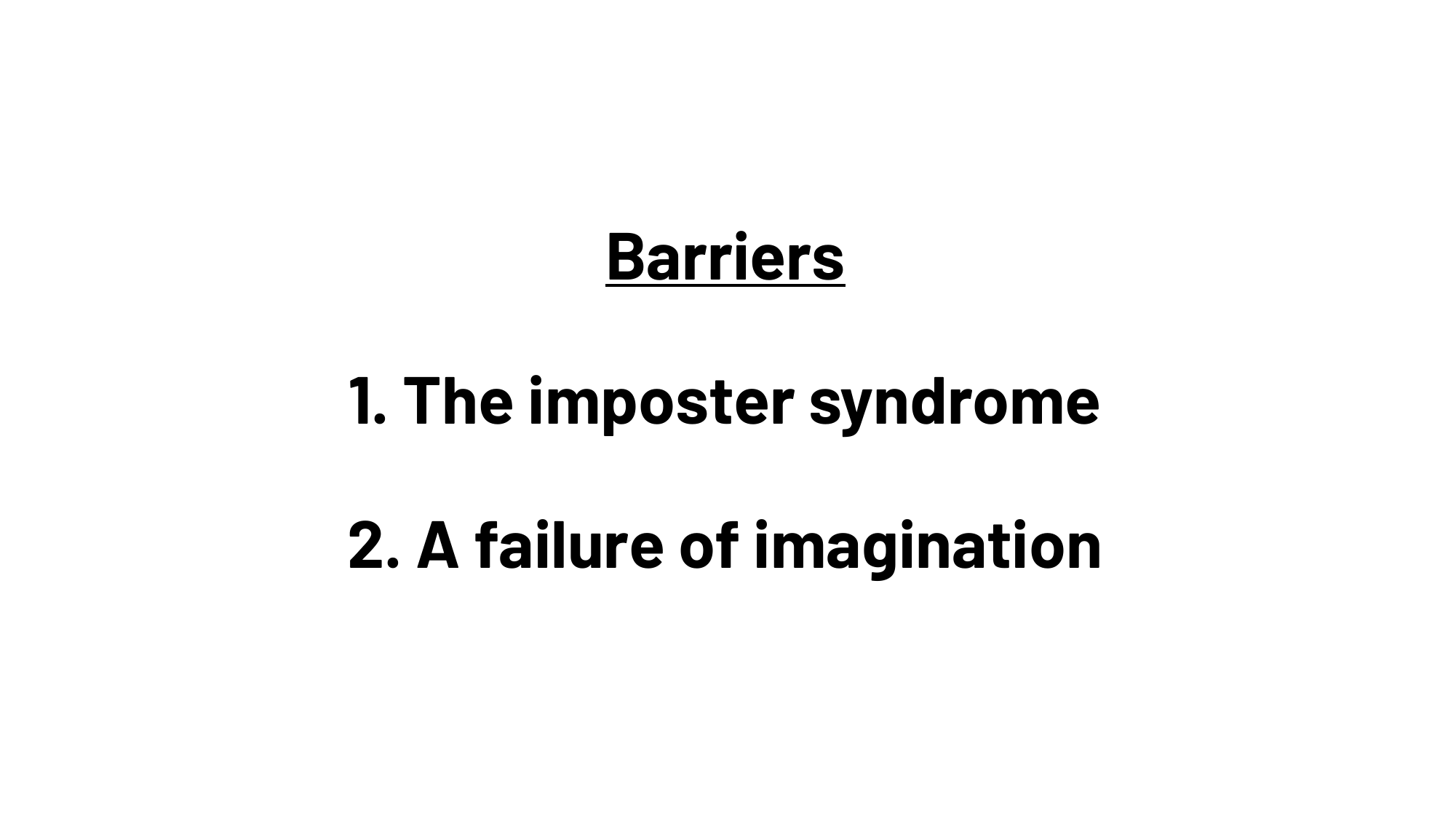

# Barriers 1. The imposter syndrome 2. A failure of imagination